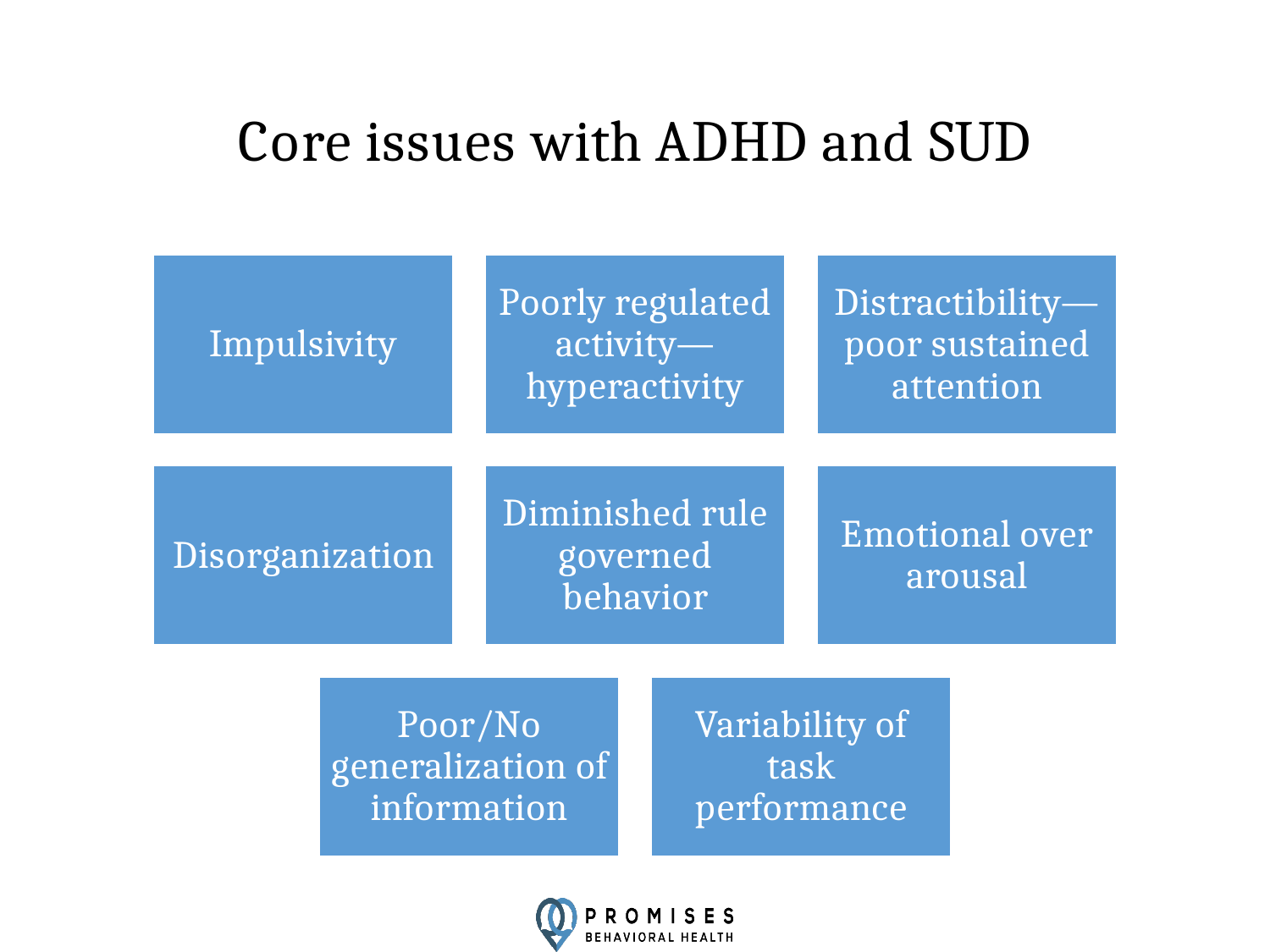

# Core issues with ADHD and SUD
Impulsivity
Poorly regulated activity—hyperactivity
Distractibility—poor sustained attention
Disorganization
Diminished rule governed behavior
Emotional over arousal
Poor/No generalization of information
Variability of task performance